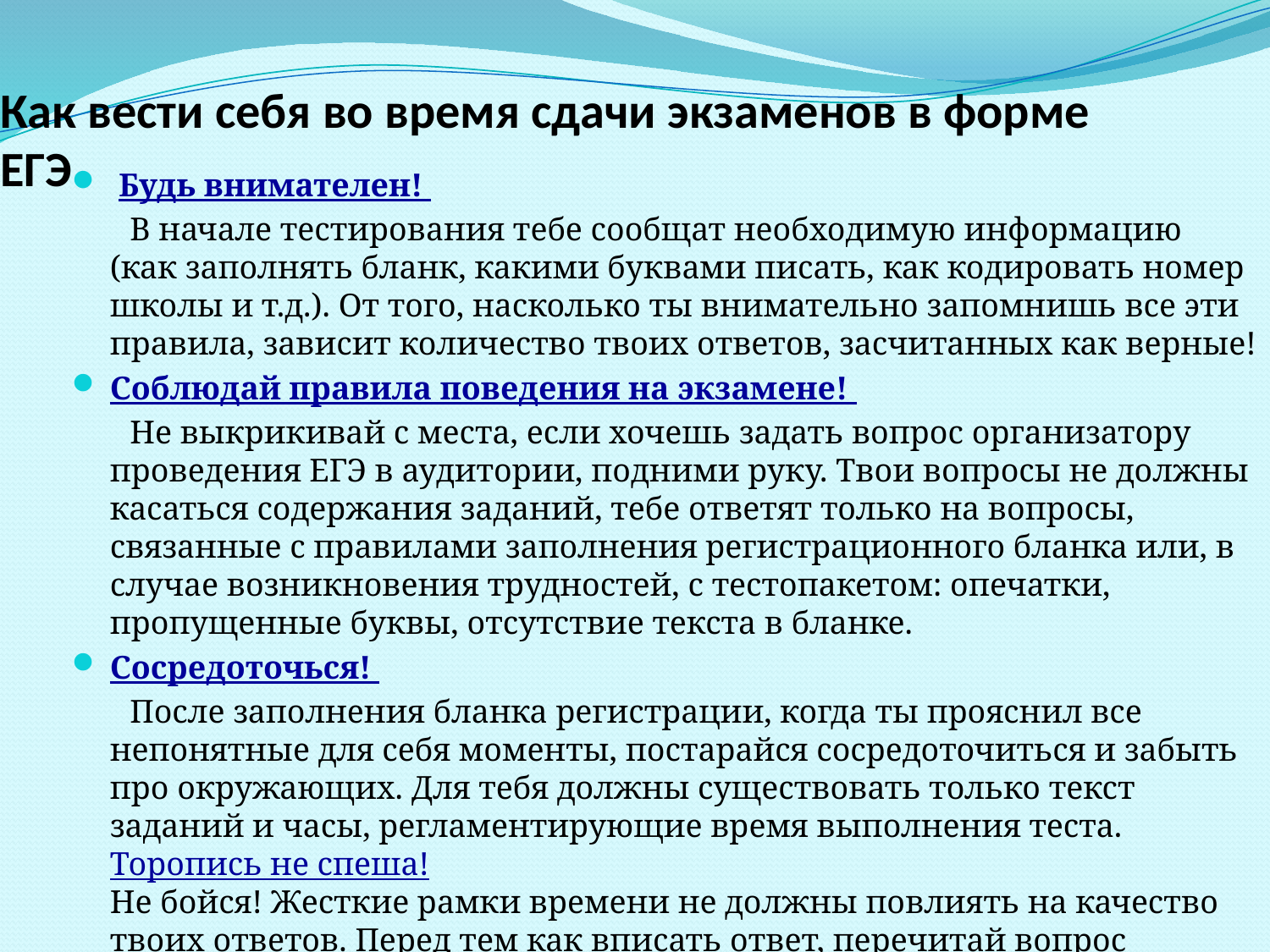

Как вести себя во время сдачи экзаменов в форме ЕГЭ
 Будь внимателен!
       В начале тестирования тебе сообщат необходимую информацию (как заполнять бланк, какими буквами писать, как кодировать номер школы и т.д.). От того, насколько ты внимательно запомнишь все эти правила, зависит количество твоих ответов, засчитанных как верные!
Соблюдай правила поведения на экзамене!
       Не выкрикивай с места, если хочешь задать вопрос организатору проведения ЕГЭ в аудитории, подними руку. Твои вопросы не должны касаться содержания заданий, тебе ответят только на вопросы, связанные с правилами заполнения регистрационного бланка или, в случае возникновения трудностей, с тестопакетом: опечатки, пропущенные буквы, отсутствие текста в бланке.
Сосредоточься!
       После заполнения бланка регистрации, когда ты прояснил все непонятные для себя моменты, постарайся сосредоточиться и забыть про окружающих. Для тебя должны существовать только текст заданий и часы, регламентирующие время выполнения теста. Торопись не спеша!
Не бойся! Жесткие рамки времени не должны повлиять на качество твоих ответов. Перед тем как вписать ответ, перечитай вопрос дважды и убедись, что ты правильно понял, что от тебя требуется.